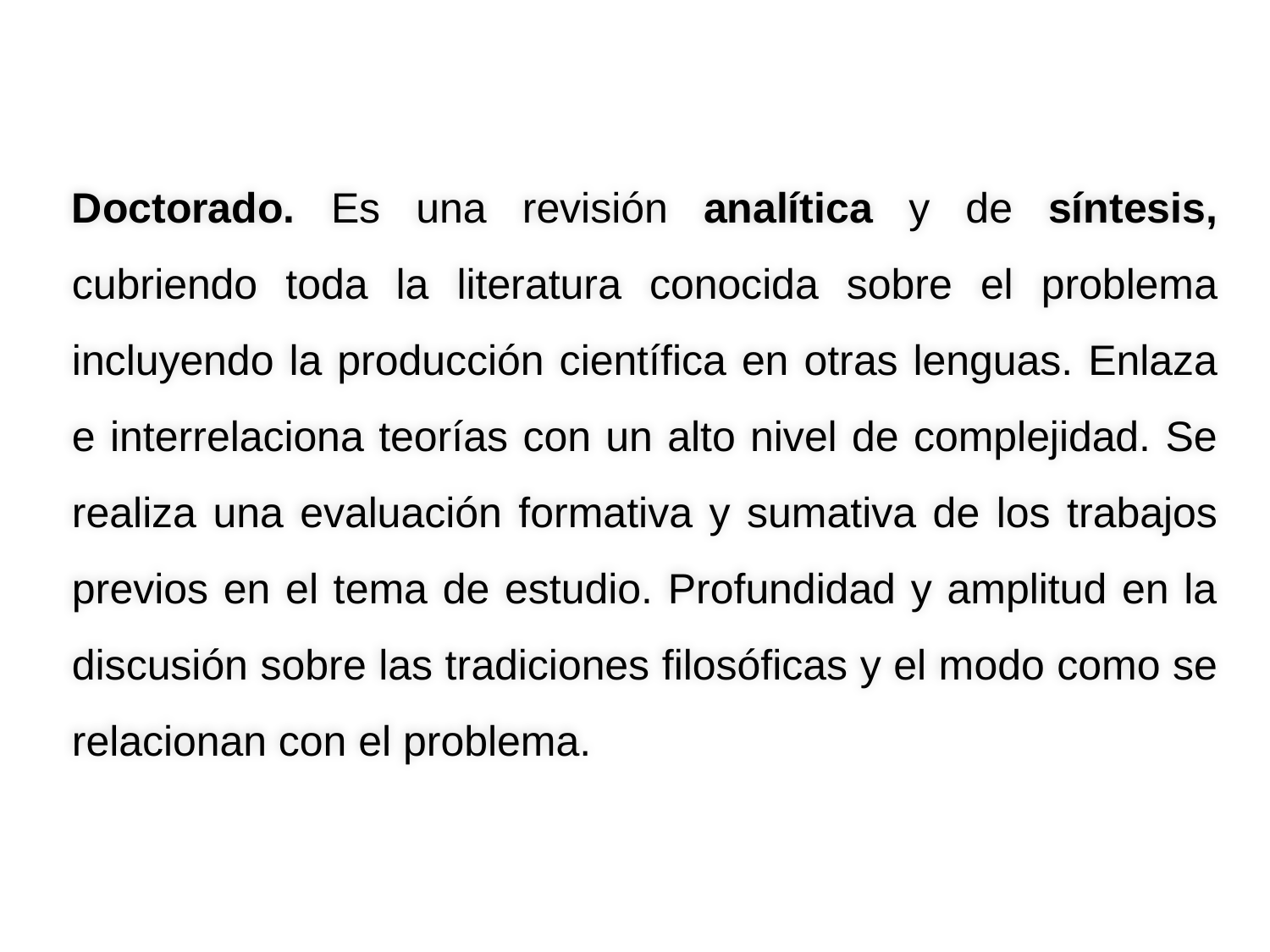

Doctorado. Es una revisión analítica y de síntesis, cubriendo toda la literatura conocida sobre el problema incluyendo la producción científica en otras lenguas. Enlaza e interrelaciona teorías con un alto nivel de complejidad. Se realiza una evaluación formativa y sumativa de los trabajos previos en el tema de estudio. Profundidad y amplitud en la discusión sobre las tradiciones filosóficas y el modo como se relacionan con el problema.